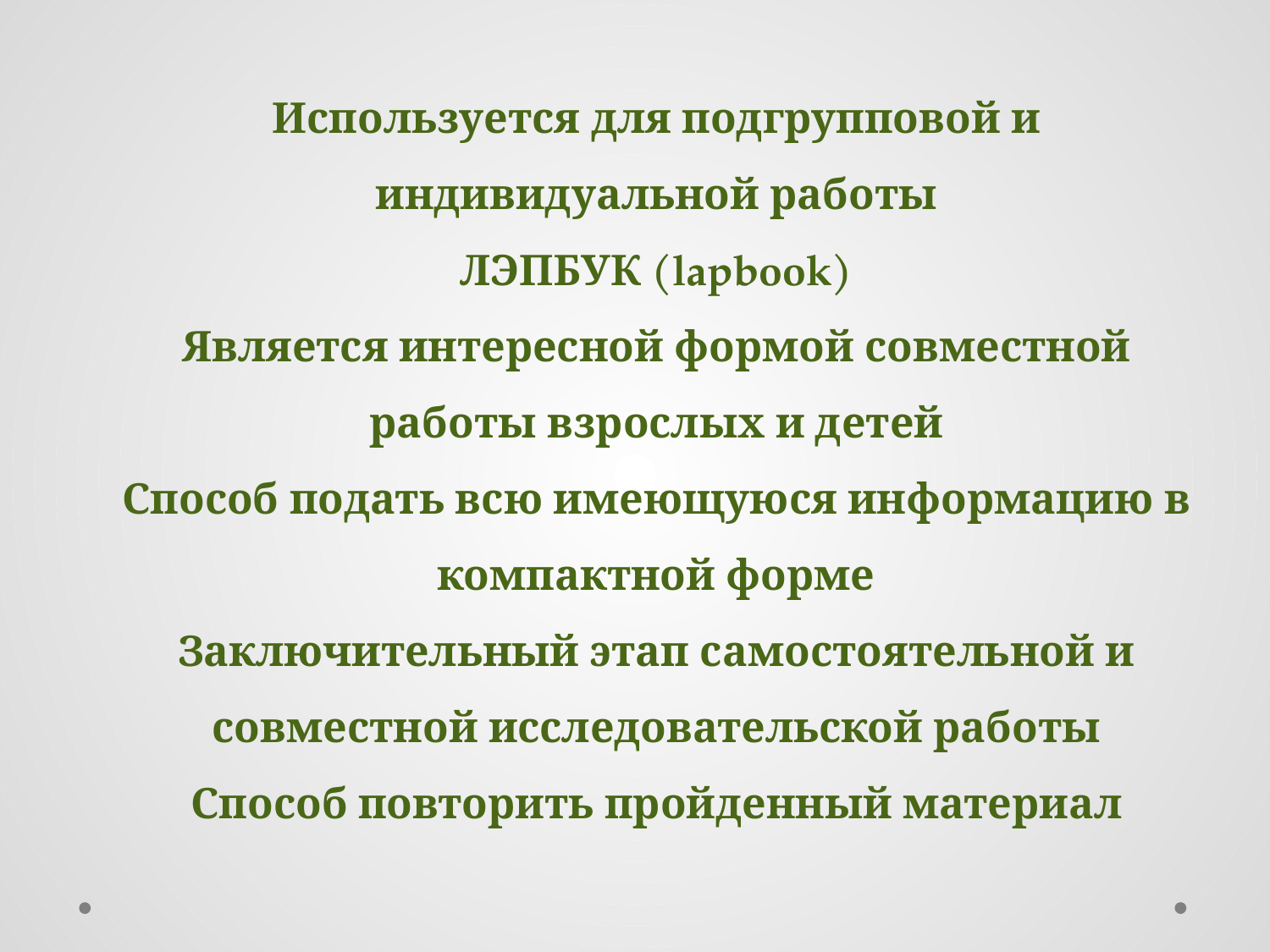

# Используется для подгрупповой и индивидуальной работы ЛЭПБУК (lapbook) Является интересной формой совместной работы взрослых и детей Способ подать всю имеющуюся информацию в компактной форме Заключительный этап самостоятельной и совместной исследовательской работы Способ повторить пройденный материал